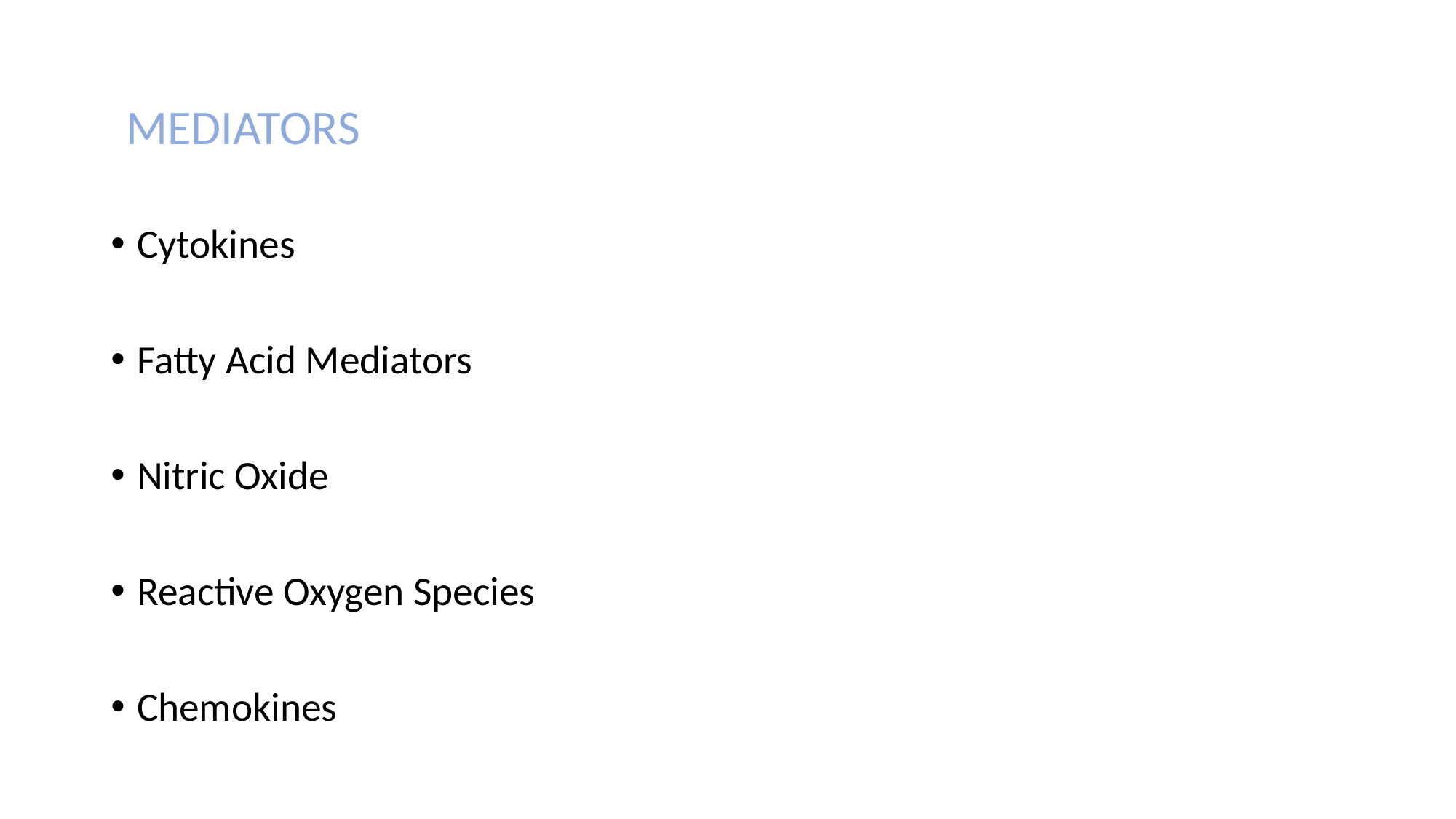

# MEDIATORS
Cytokines

Fatty Acid Mediators

Nitric Oxide

Reactive Oxygen Species

Chemokines